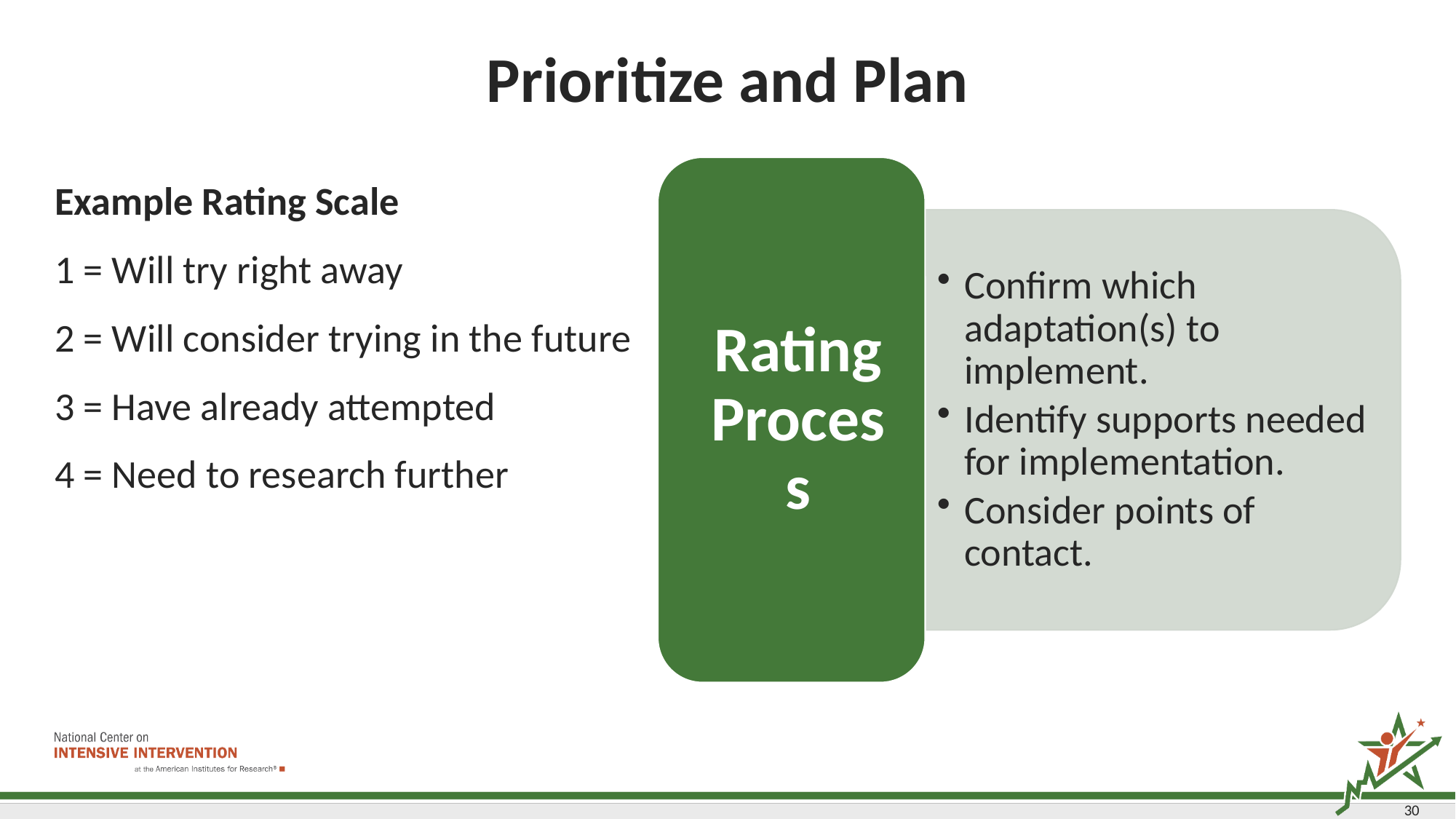

# Prioritize and Plan
Confirm which adaptation(s) to implement.
Identify supports needed for implementation.
Consider points of contact.
Rating Process
Example Rating Scale
1 = Will try right away
2 = Will consider trying in the future
3 = Have already attempted
4 = Need to research further
30